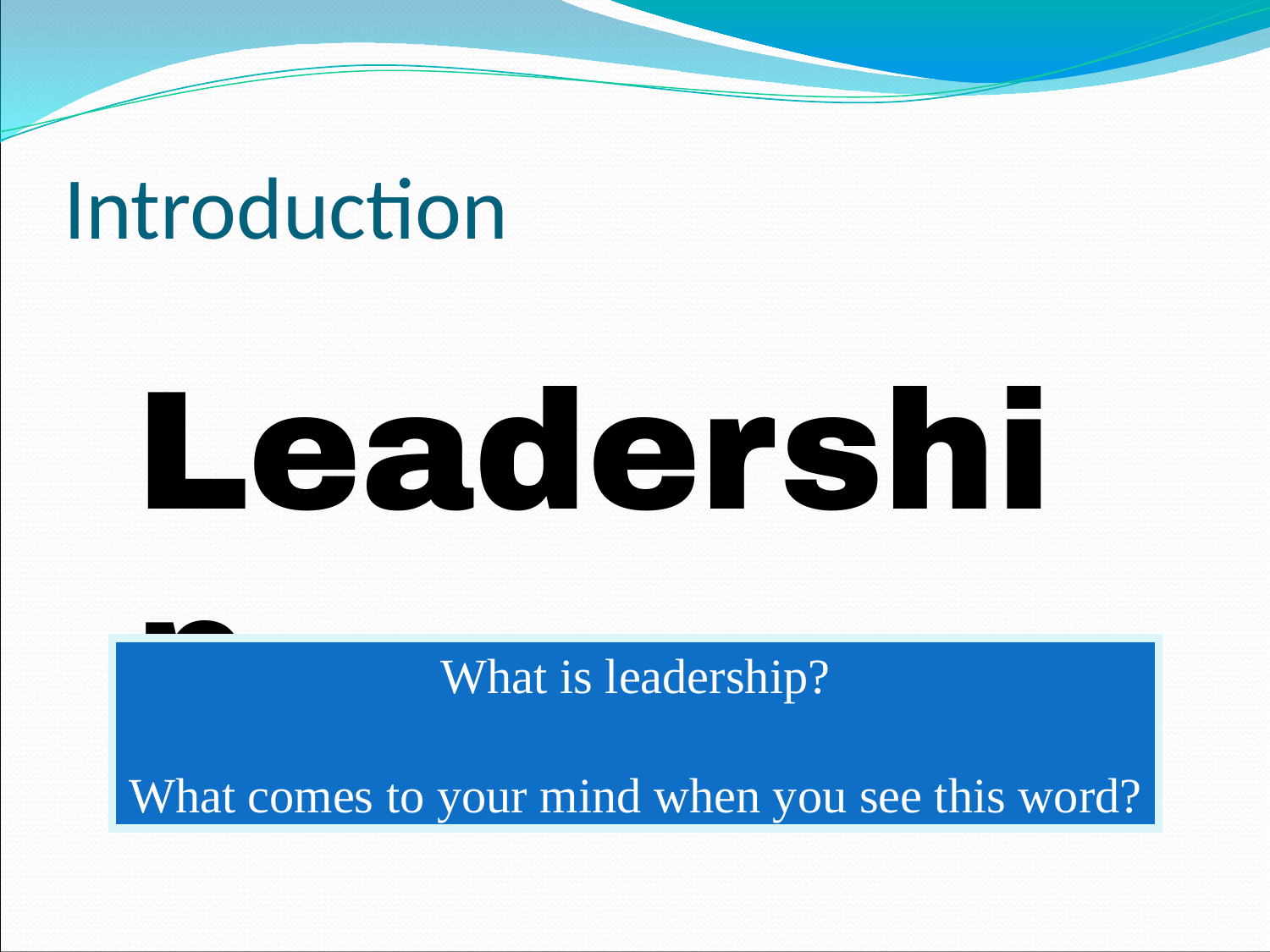

# Introduction
Leadership
What is leadership?

What comes to your mind when you see this word?